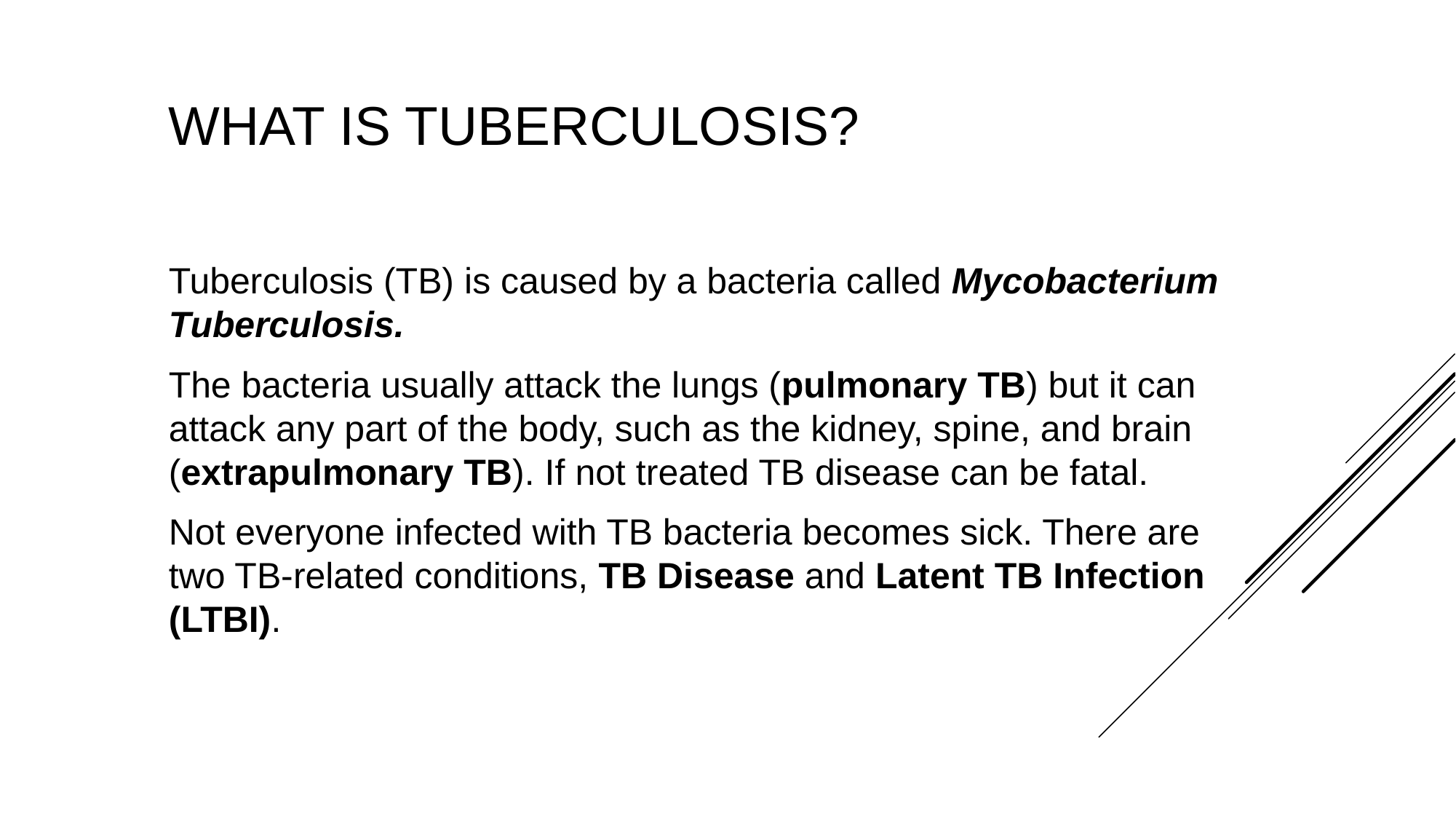

# What is Tuberculosis?

Tuberculosis (TB) is caused by a bacteria called Mycobacterium Tuberculosis.
The bacteria usually attack the lungs (pulmonary TB) but it can attack any part of the body, such as the kidney, spine, and brain (extrapulmonary TB). If not treated TB disease can be fatal.
Not everyone infected with TB bacteria becomes sick. There are two TB-related conditions, TB Disease and Latent TB Infection (LTBI).